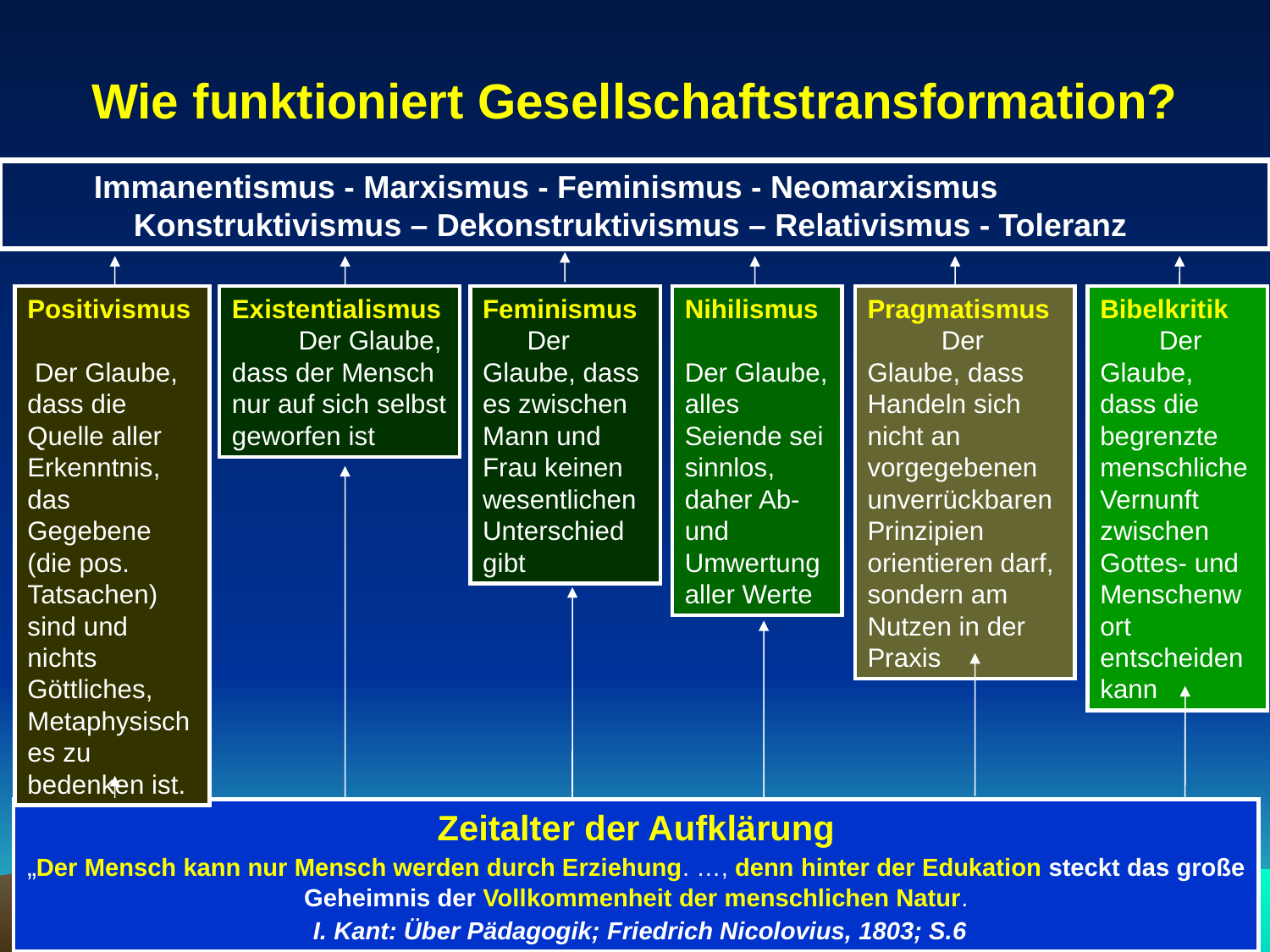

# Wie funktioniert Gesellschaftstransformation?
Immanentismus - Marxismus - Feminismus - Neomarxismus                     Konstruktivismus – Dekonstruktivismus – Relativismus - Toleranz

Positivismus                         Der Glaube, dass die Quelle aller Erkenntnis, das Gegebene (die pos. Tatsachen) sind und nichts Göttliches, Metaphysisches zu bedenken ist.
Existentialismus          Der Glaube, dass der Mensch nur auf sich selbst geworfen ist
Feminismus        Der Glaube, dass es zwischen Mann und Frau keinen wesentlichen Unterschied gibt
Nihilismus                  Der Glaube, alles Seiende sei sinnlos, daher Ab- und Umwertung aller Werte
Pragmatismus            Der Glaube, dass Handeln sich nicht an vorgegebenen unverrückbaren Prinzipien orientieren darf, sondern am  Nutzen in der Praxis
Bibelkritik            Der Glaube, dass die begrenzte menschliche Vernunft zwischen Gottes- und Menschenwort entscheiden kann

Zeitalter der Aufklärung
„Der Mensch kann nur Mensch werden durch Erziehung. …, denn hinter der Edukation steckt das große Geheimnis der Vollkommenheit der menschlichen Natur.
 I. Kant: Über Pädagogik; Friedrich Nicolovius, 1803; S.6